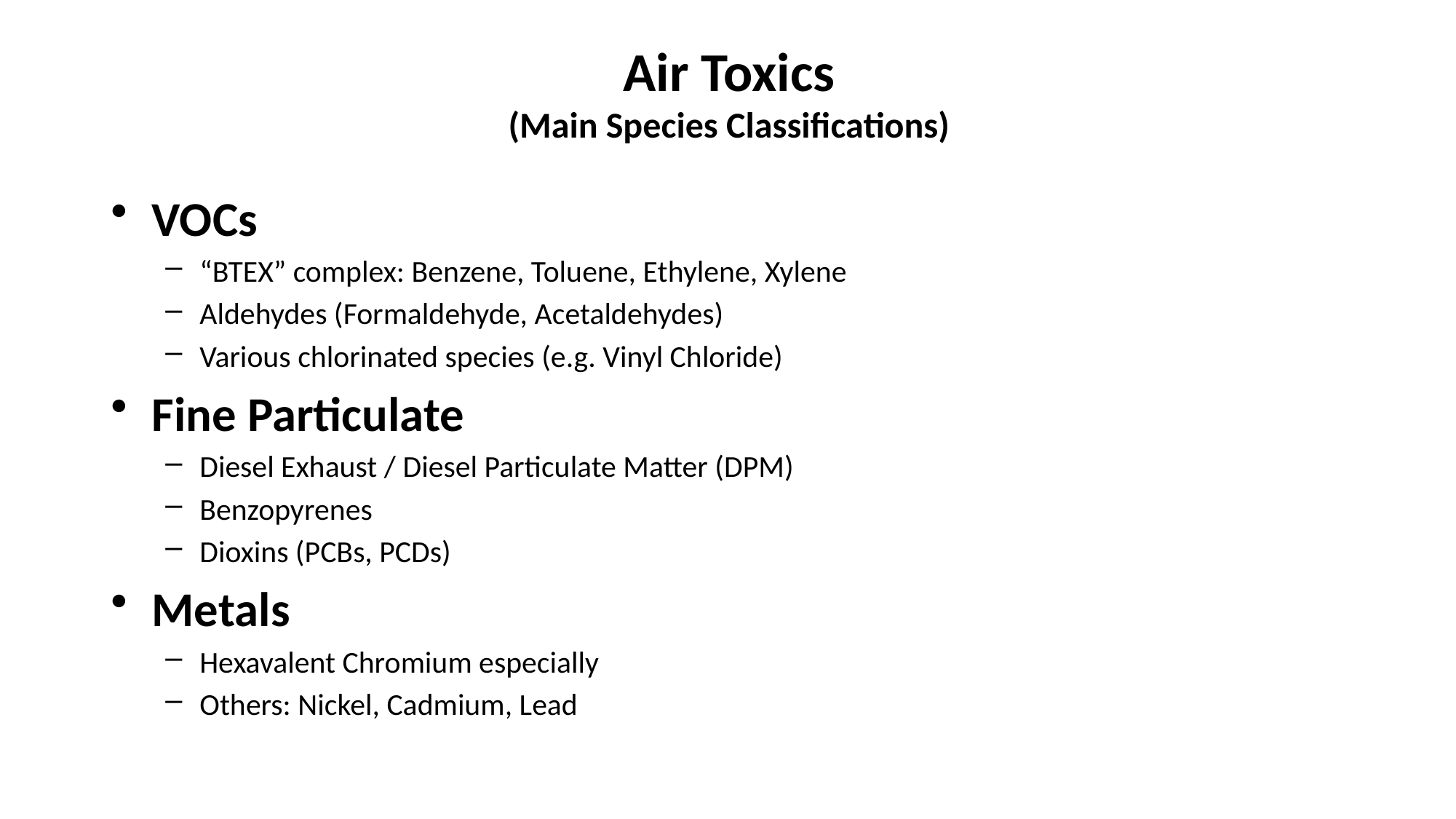

# Air Toxics (Main Species Classifications)
VOCs
“BTEX” complex: Benzene, Toluene, Ethylene, Xylene
Aldehydes (Formaldehyde, Acetaldehydes)
Various chlorinated species (e.g. Vinyl Chloride)
Fine Particulate
Diesel Exhaust / Diesel Particulate Matter (DPM)
Benzopyrenes
Dioxins (PCBs, PCDs)
Metals
Hexavalent Chromium especially
Others: Nickel, Cadmium, Lead